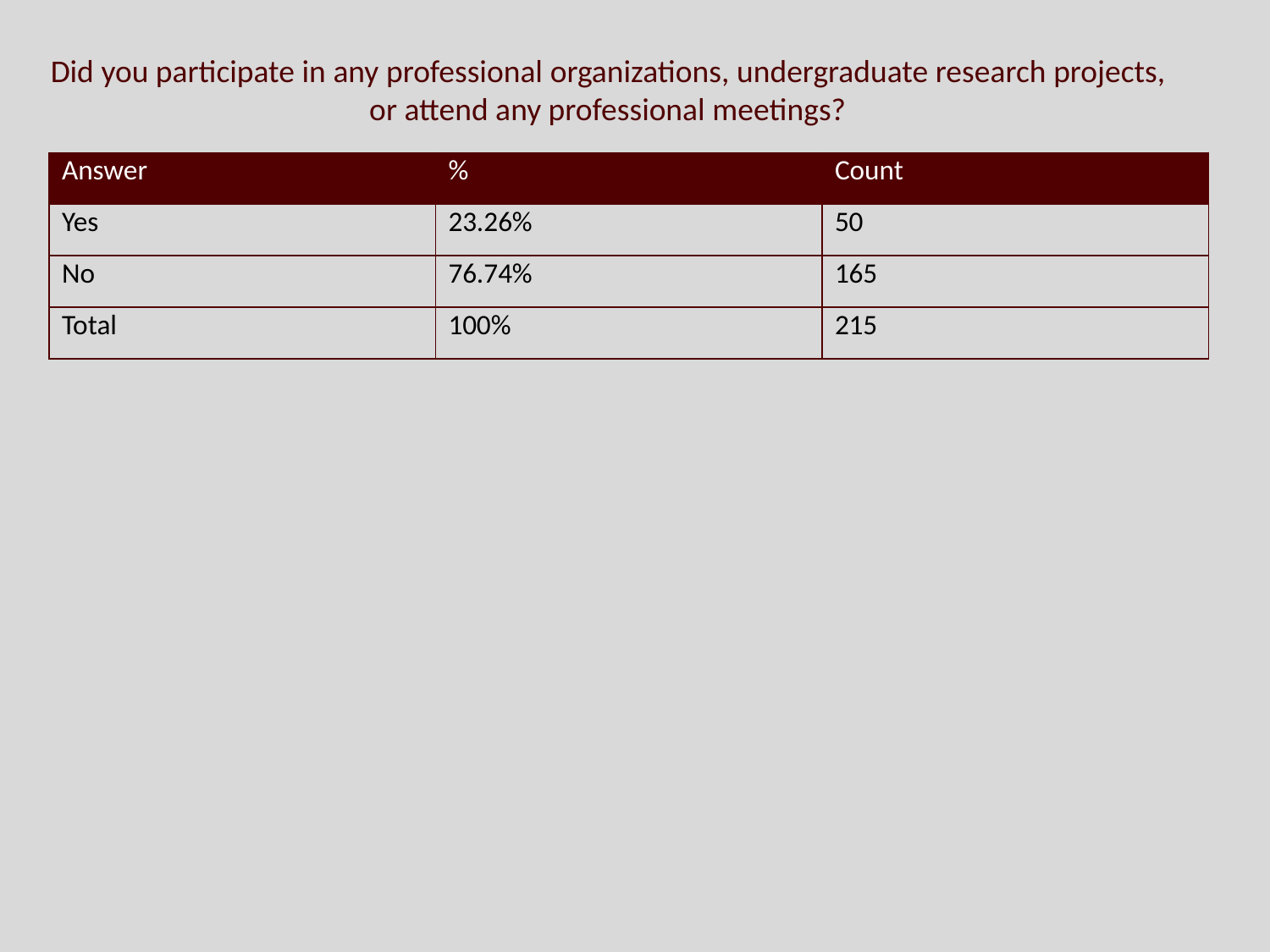

Did you participate in any professional organizations, undergraduate research projects, or attend any professional meetings?
| Answer | % | Count |
| --- | --- | --- |
| Yes | 23.26% | 50 |
| No | 76.74% | 165 |
| Total | 100% | 215 |